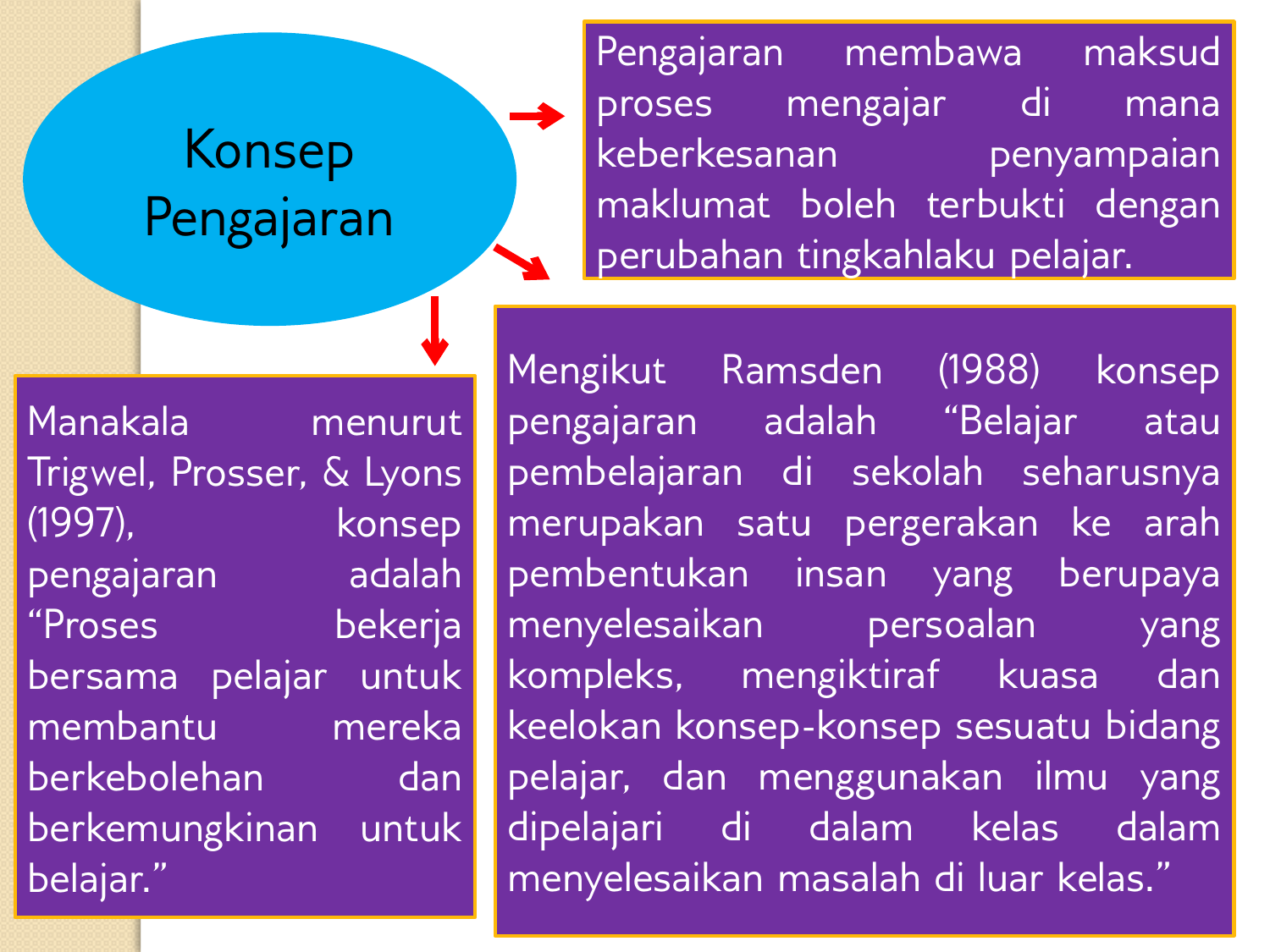

Pengajaran membawa maksud proses mengajar di mana keberkesanan penyampaian maklumat boleh terbukti dengan perubahan tingkahlaku pelajar.
Konsep Pengajaran
Mengikut Ramsden (1988) konsep pengajaran adalah “Belajar atau pembelajaran di sekolah seharusnya merupakan satu pergerakan ke arah pembentukan insan yang berupaya menyelesaikan persoalan yang kompleks, mengiktiraf kuasa dan keelokan konsep-konsep sesuatu bidang pelajar, dan menggunakan ilmu yang dipelajari di dalam kelas dalam menyelesaikan masalah di luar kelas.”
Manakala menurut Trigwel, Prosser, & Lyons (1997), konsep pengajaran adalah “Proses bekerja bersama pelajar untuk membantu mereka berkebolehan dan berkemungkinan untuk belajar.”